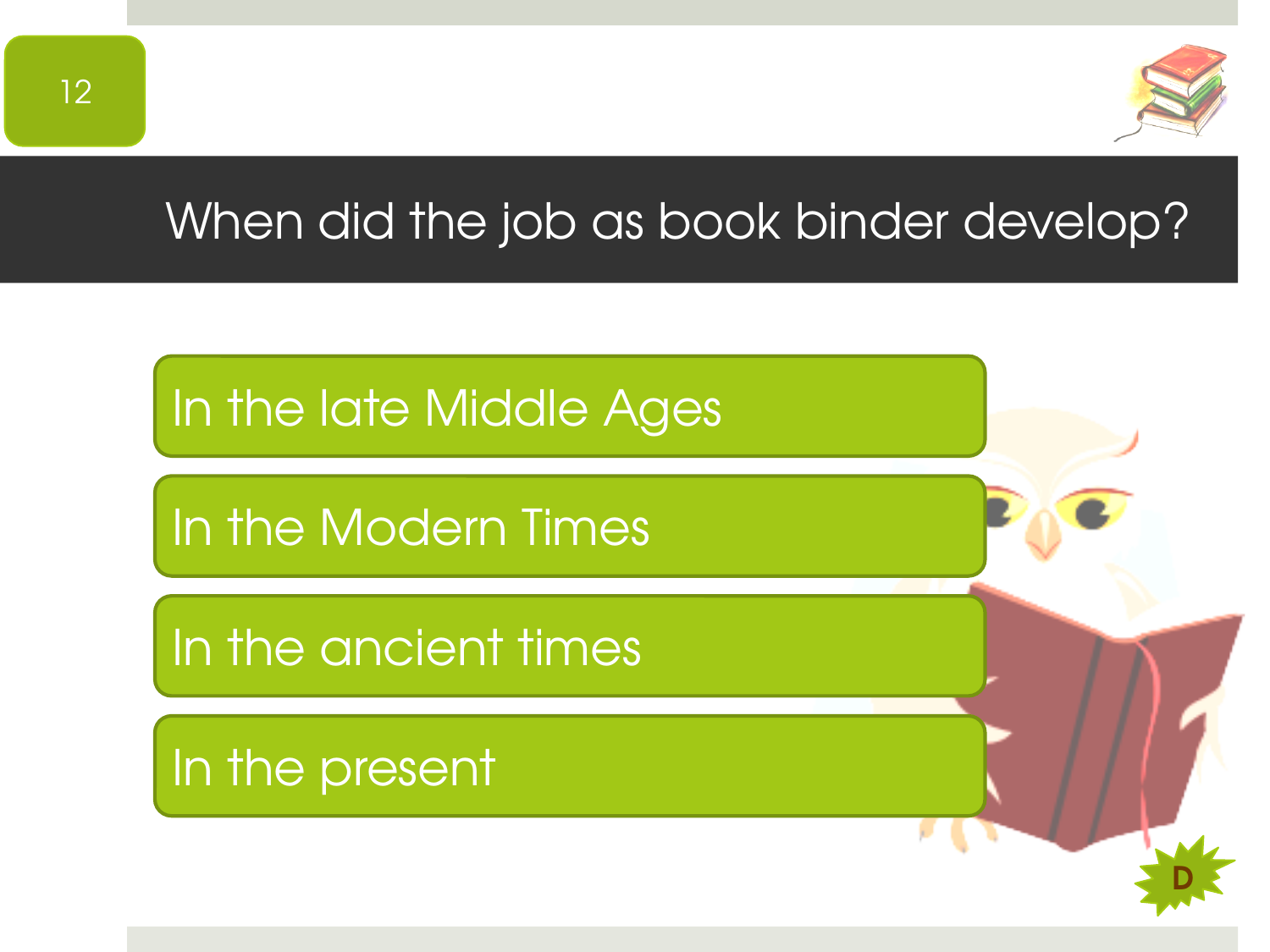

12
# When did the job as book binder develop?
In the late Middle Ages

In the Modern Times
In the ancient times
In the present
D